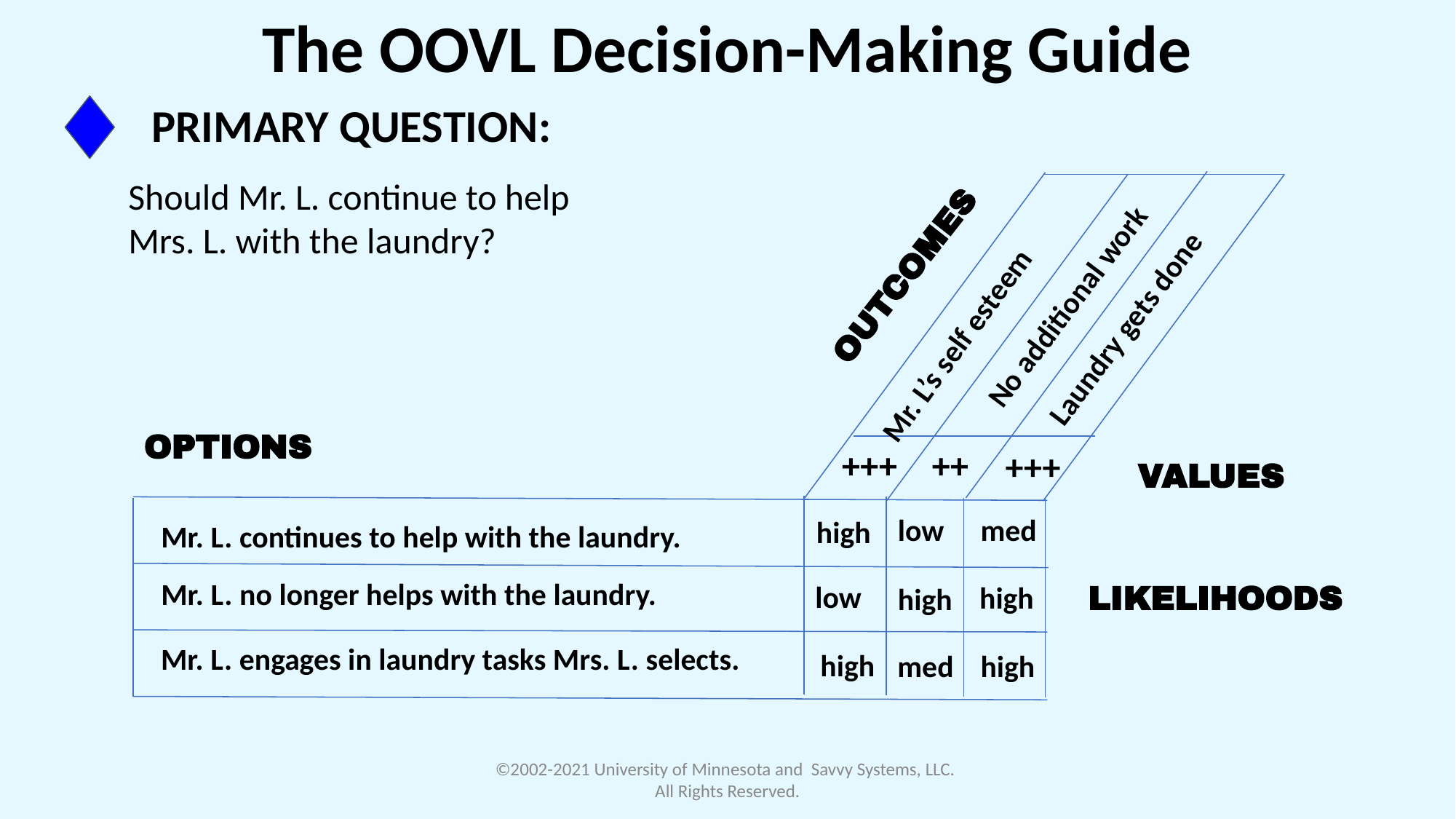

The OOVL Decision-Making Guide
                 PRIMARY QUESTION:

          Should Mr. L. continue to help Mrs. L. with the laundry?

OUTCOMES
No additional work
Laundry gets done
Mr. L’s self esteem
OPTIONS
+++
++
+++
VALUES
low
med
high
Mr. L. continues to help with the laundry.
Mr. L. no longer helps with the laundry.
LIKELIHOODS
low
high
high
Mr. L. engages in laundry tasks Mrs. L. selects.
high
med
high
©2002-2021 University of Minnesota and  Savvy Systems, LLC.  All Rights Reserved.